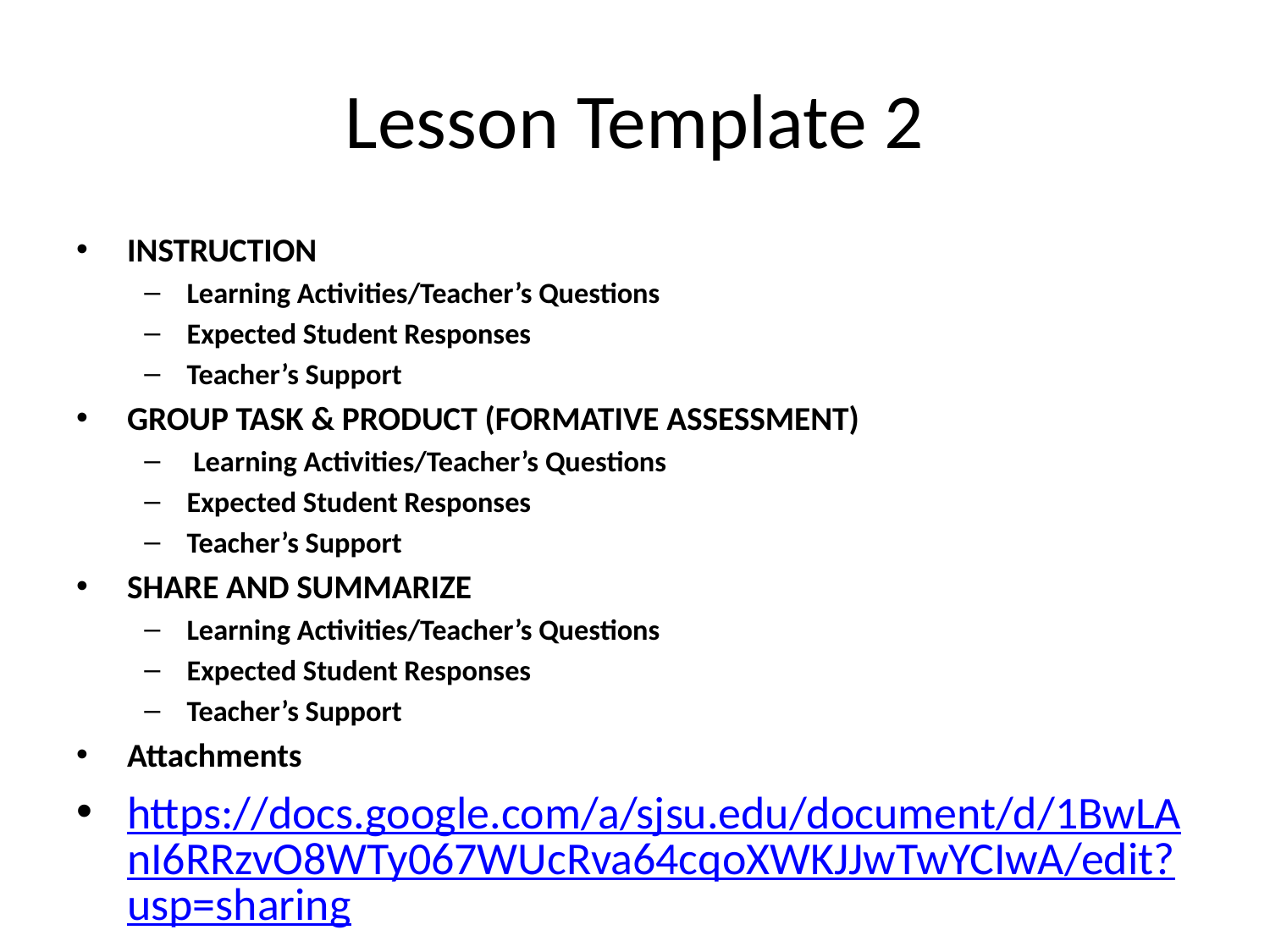

# Lesson Template 2
INSTRUCTION
Learning Activities/Teacher’s Questions
Expected Student Responses
Teacher’s Support
GROUP TASK & PRODUCT (FORMATIVE ASSESSMENT)
 Learning Activities/Teacher’s Questions
Expected Student Responses
Teacher’s Support
SHARE AND SUMMARIZE
Learning Activities/Teacher’s Questions
Expected Student Responses
Teacher’s Support
Attachments
https://docs.google.com/a/sjsu.edu/document/d/1BwLAnI6RRzvO8WTy067WUcRva64cqoXWKJJwTwYCIwA/edit?usp=sharing